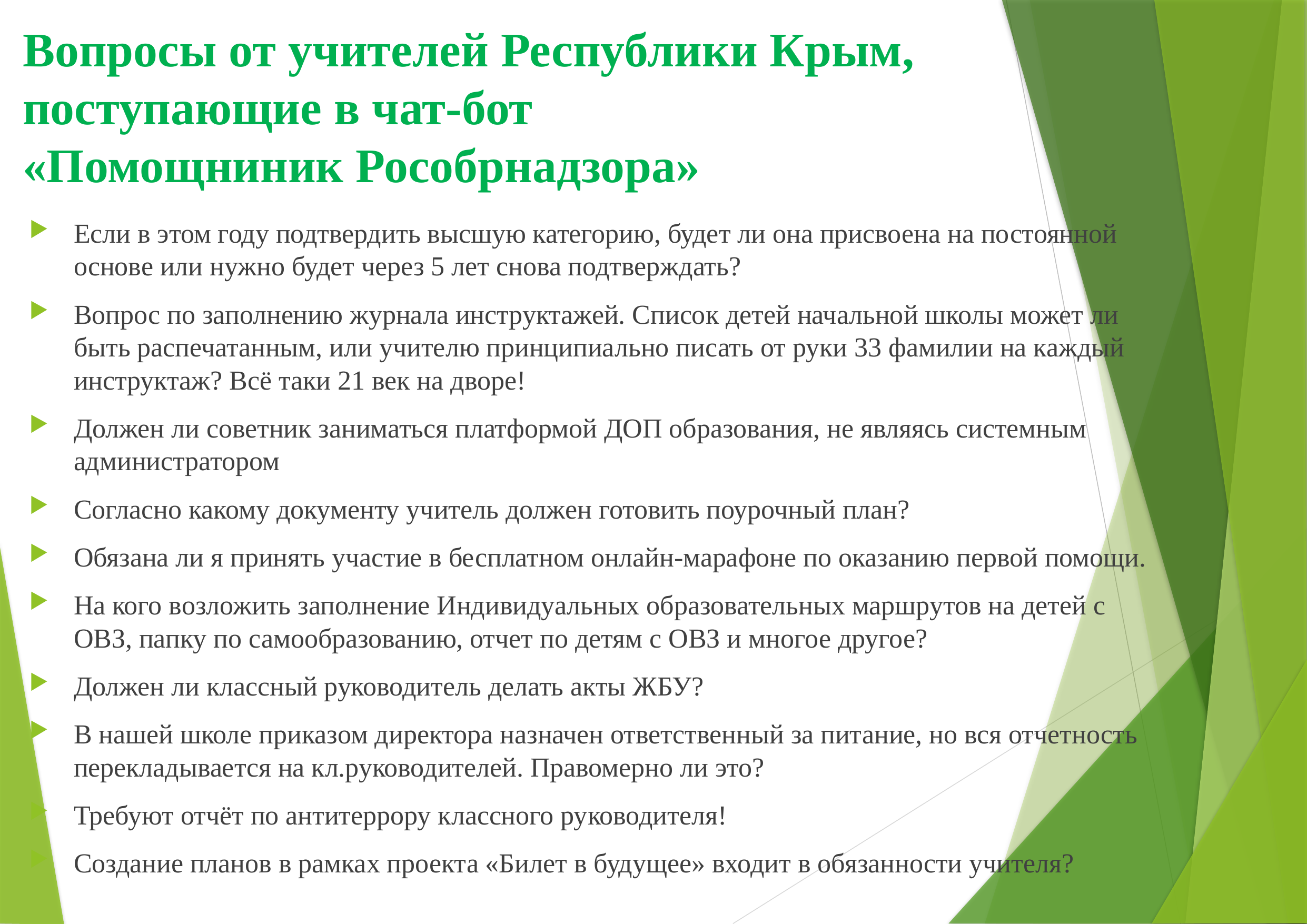

# Вопросы от учителей Республики Крым, поступающие в чат-бот «Помощниник Рособрнадзора»
Если в этом году подтвердить высшую категорию, будет ли она присвоена на постоянной основе или нужно будет через 5 лет снова подтверждать?
Вопрос по заполнению журнала инструктажей. Список детей начальной школы может ли быть распечатанным, или учителю принципиально писать от руки 33 фамилии на каждый инструктаж? Всё таки 21 век на дворе!
Должен ли советник заниматься платформой ДОП образования, не являясь системным администратором
Согласно какому документу учитель должен готовить поурочный план?
Обязана ли я принять участие в бесплатном онлайн-марафоне по оказанию первой помощи.
На кого возложить заполнение Индивидуальных образовательных маршрутов на детей с ОВЗ, папку по самообразованию, отчет по детям с ОВЗ и многое другое?
Должен ли классный руководитель делать акты ЖБУ?
В нашей школе приказом директора назначен ответственный за питание, но вся отчетность перекладывается на кл.руководителей. Правомерно ли это?
Требуют отчёт по антитеррору классного руководителя!
Создание планов в рамках проекта «Билет в будущее» входит в обязанности учителя?